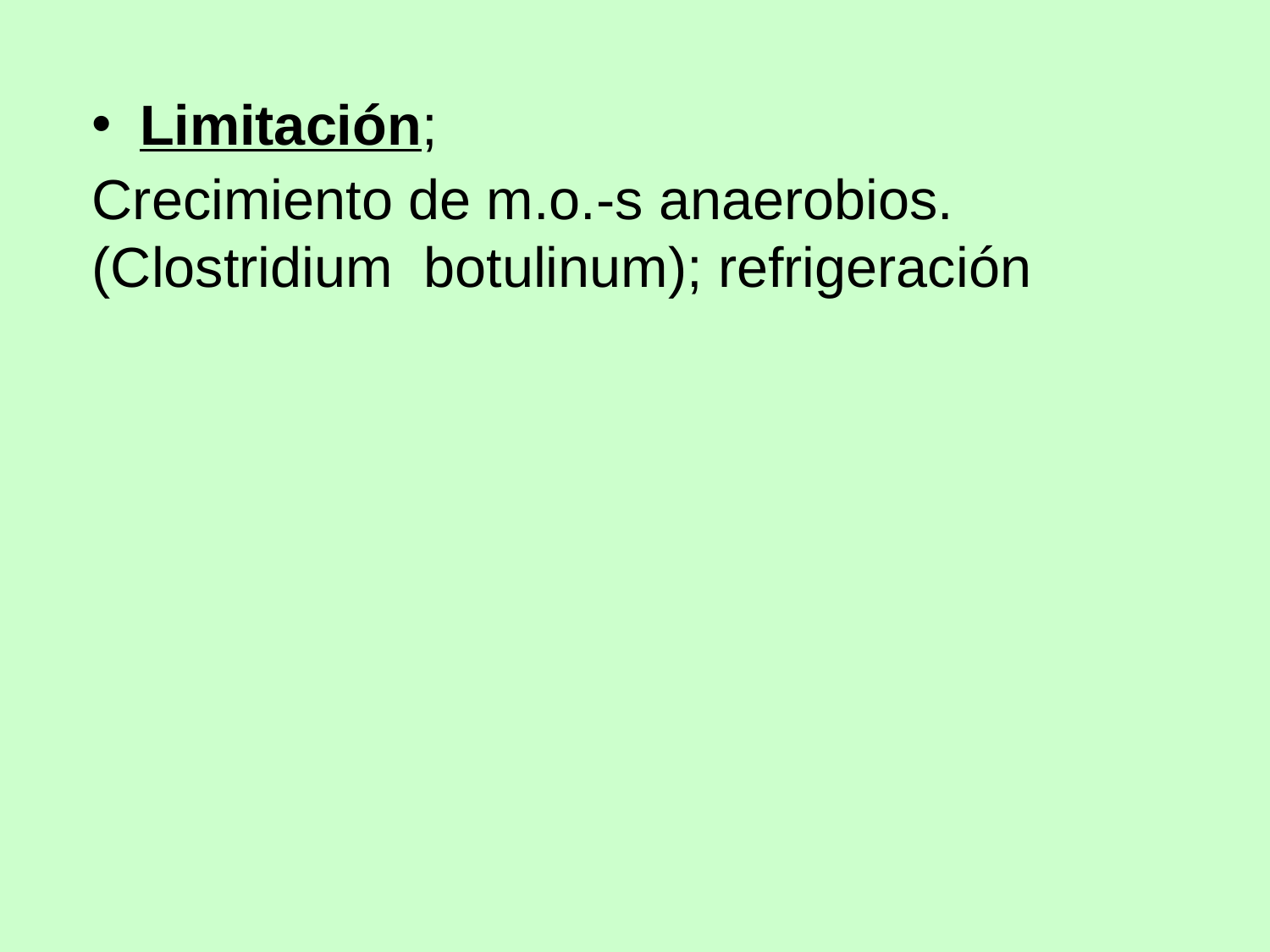

Limitación;
Crecimiento de m.o.-s anaerobios. (Clostridium  botulinum); refrigeración